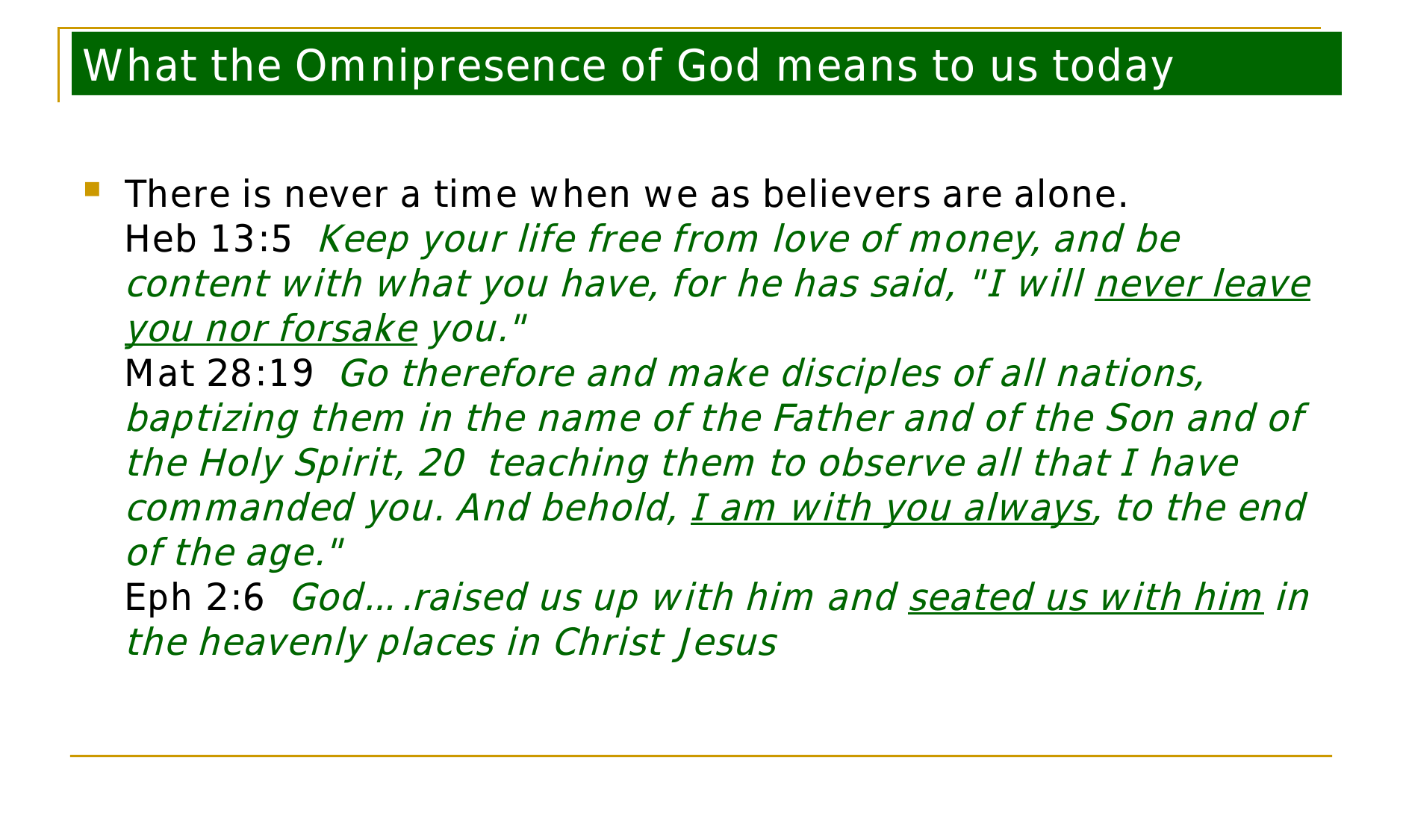

What the Omnipresence of God means to us today
# What the Omnipresence of God means to us today
There is never a time when we as believers are alone.
Heb 13:5  Keep your life free from love of money, and be content with what you have, for he has said, "I will never leave you nor forsake you."
Mat 28:19  Go therefore and make disciples of all nations, baptizing them in the name of the Father and of the Son and of the Holy Spirit, 20  teaching them to observe all that I have commanded you. And behold, I am with you always, to the end of the age."
Eph 2:6  God….raised us up with him and seated us with him in the heavenly places in Christ Jesus